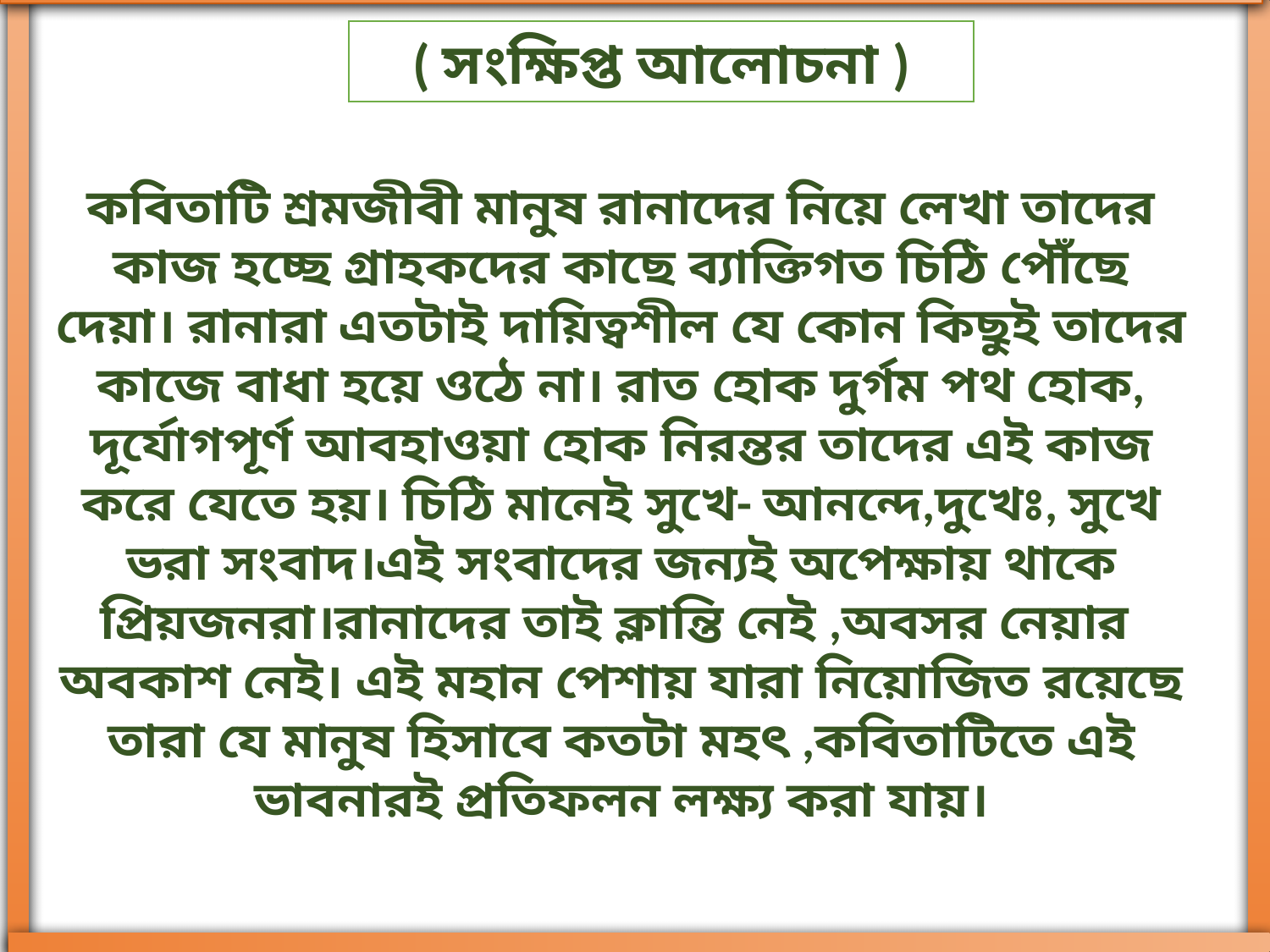

( সংক্ষিপ্ত আলোচনা )
কবিতাটি শ্রমজীবী মানুষ রানাদের নিয়ে লেখা তাদের কাজ হচ্ছে গ্রাহকদের কাছে ব্যাক্তিগত চিঠি পৌঁছে দেয়া। রানারা এতটাই দায়িত্বশীল যে কোন কিছুই তাদের কাজে বাধা হয়ে ওঠে না। রাত হোক দুর্গম পথ হোক, দূর্যোগপূর্ণ আবহাওয়া হোক নিরন্তর তাদের এই কাজ করে যেতে হয়। চিঠি মানেই সুখে- আনন্দে,দুখেঃ, সুখে ভরা সংবাদ।এই সংবাদের জন্যই অপেক্ষায় থাকে প্রিয়জনরা।রানাদের তাই ক্লান্তি নেই ,অবসর নেয়ার  অবকাশ নেই। এই মহান পেশায় যারা নিয়োজিত রয়েছে তারা যে মানুষ হিসাবে কতটা মহৎ ,কবিতাটিতে এই ভাবনারই প্রতিফলন লক্ষ্য করা যায়।